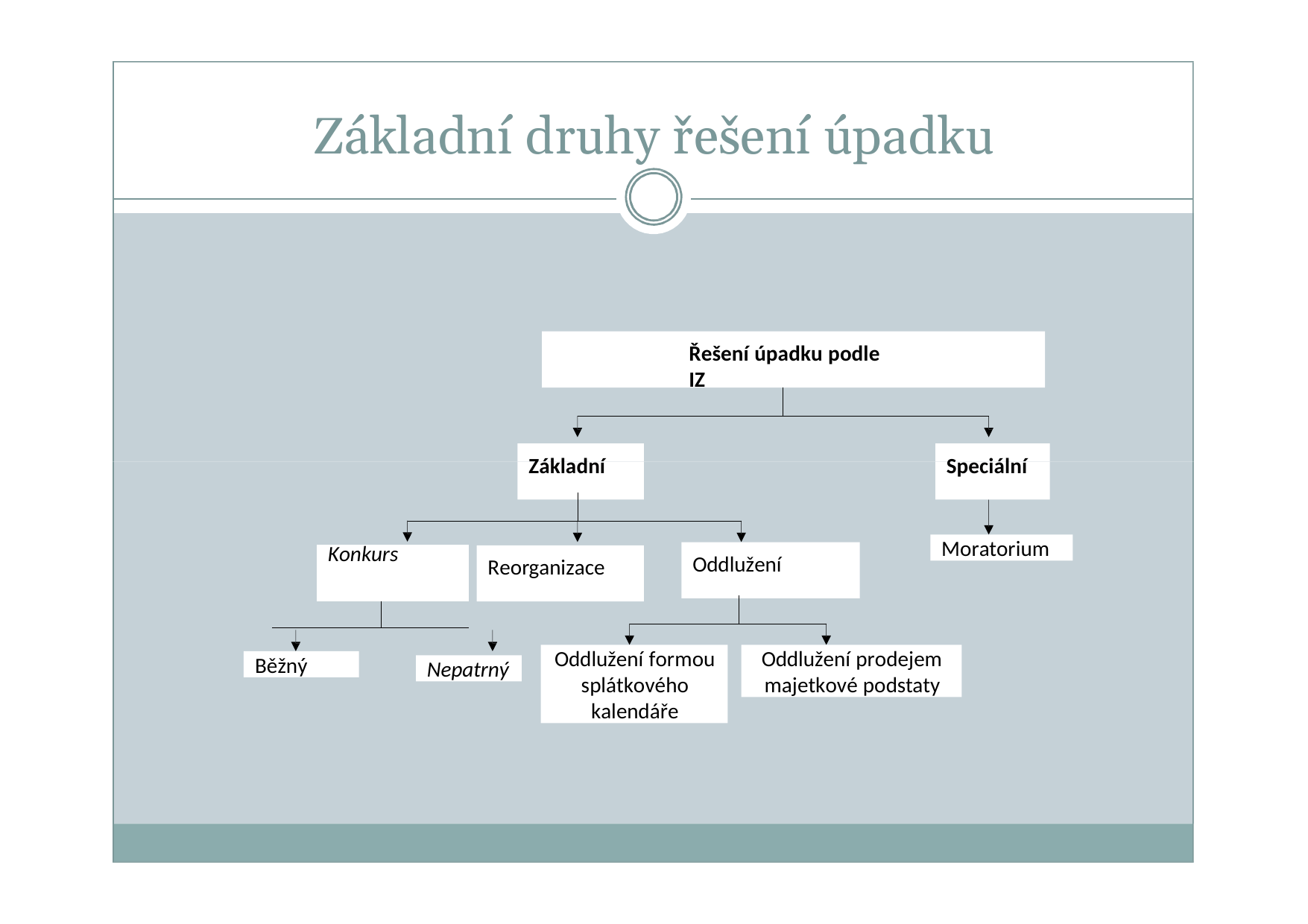

# Základní druhy řešení úpadku

Řešení úpadku podle IZ

Základní
Speciální

Moratorium

|  | Konkurs |  |  |
| --- | --- | --- | --- |
|  |  |  |  |

Oddlužení
Reorganizace

Oddlužení formou splátkového kalendáře
Oddlužení prodejem majetkové podstaty
Běžný
Nepatrný